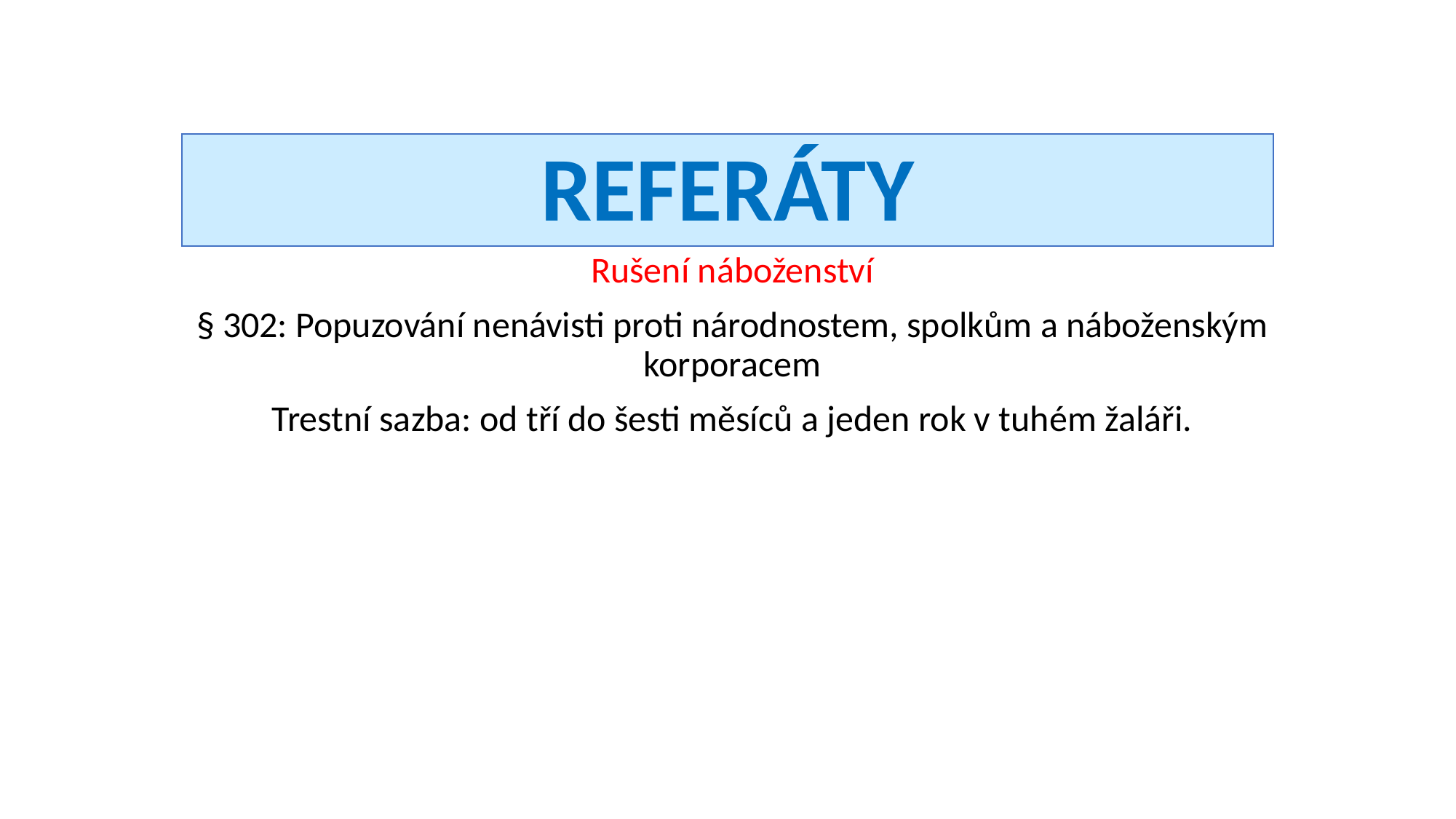

# Referáty
Rušení náboženství
§ 302: Popuzování nenávisti proti národnostem, spolkům a náboženským korporacem
Trestní sazba: od tří do šesti měsíců a jeden rok v tuhém žaláři.